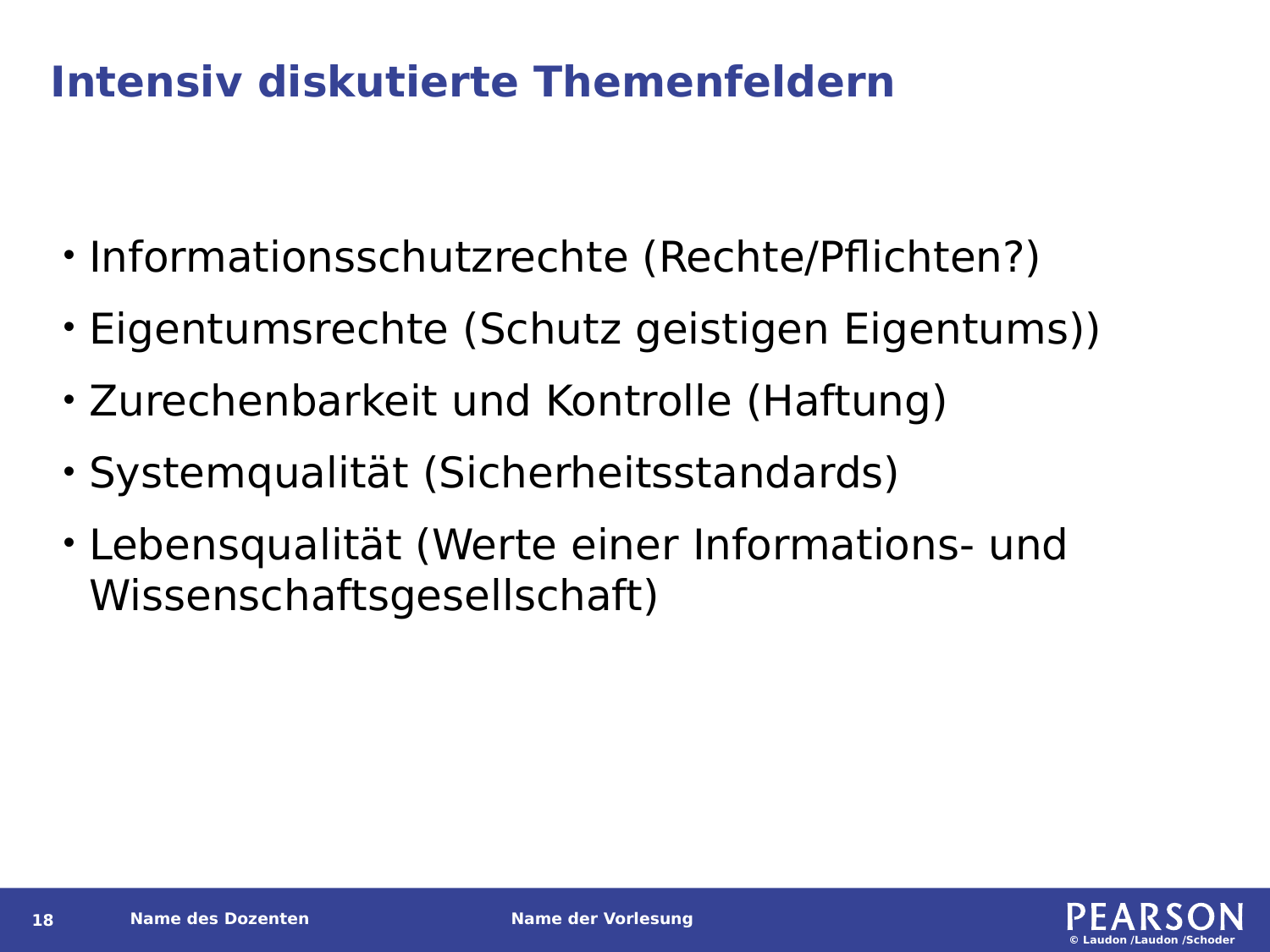

# Intensiv diskutierte Themenfeldern

Informationsschutzrechte (Rechte/Pflichten?)
Eigentumsrechte (Schutz geistigen Eigentums))
Zurechenbarkeit und Kontrolle (Haftung)
Systemqualität (Sicherheitsstandards)
Lebensqualität (Werte einer Informations- und Wissenschaftsgesellschaft)
18